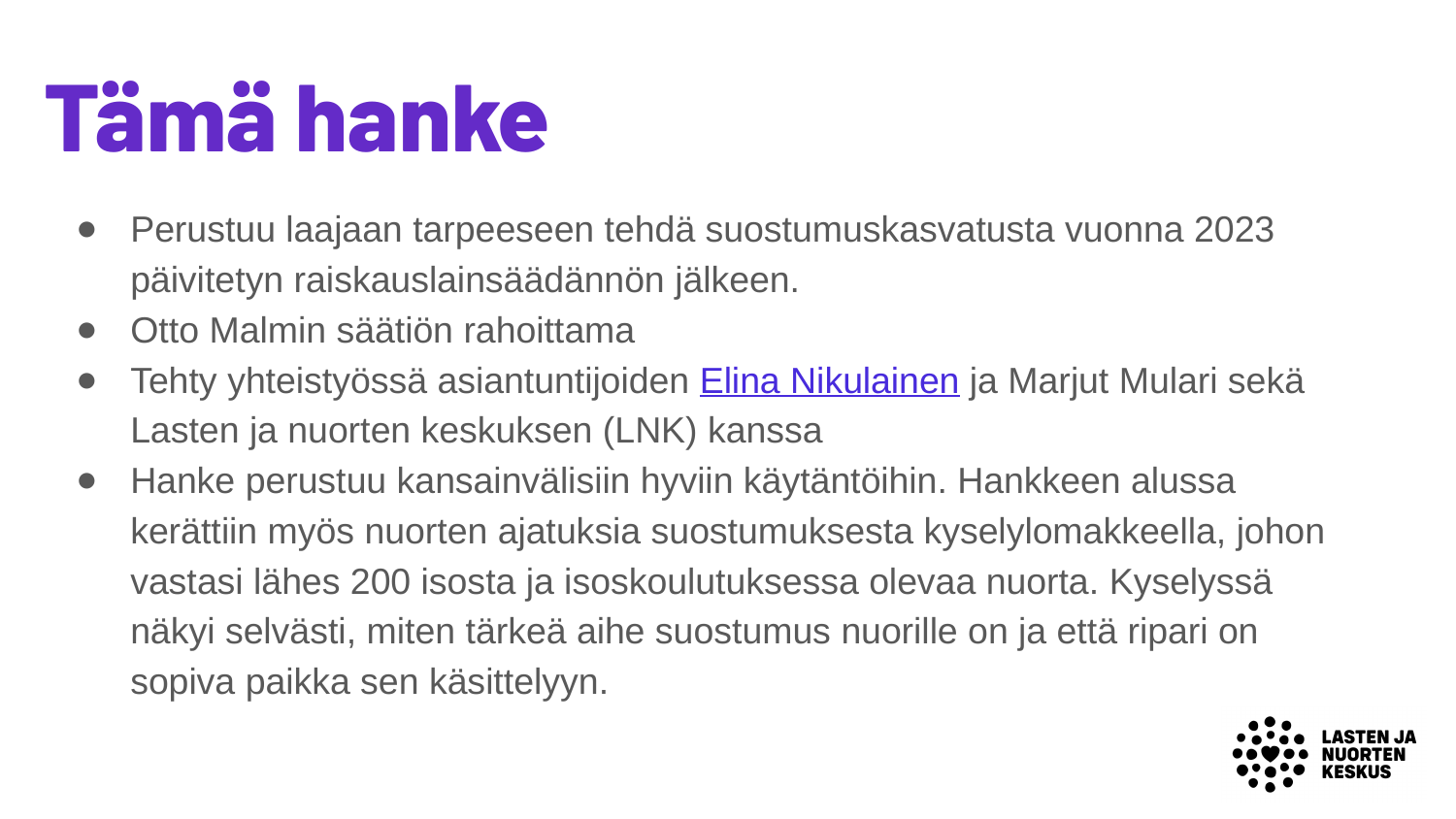

# Tämä hanke
Perustuu laajaan tarpeeseen tehdä suostumuskasvatusta vuonna 2023 päivitetyn raiskauslainsäädännön jälkeen.
Otto Malmin säätiön rahoittama
Tehty yhteistyössä asiantuntijoiden Elina Nikulainen ja Marjut Mulari sekä Lasten ja nuorten keskuksen (LNK) kanssa
Hanke perustuu kansainvälisiin hyviin käytäntöihin. Hankkeen alussa kerättiin myös nuorten ajatuksia suostumuksesta kyselylomakkeella, johon vastasi lähes 200 isosta ja isoskoulutuksessa olevaa nuorta. Kyselyssä näkyi selvästi, miten tärkeä aihe suostumus nuorille on ja että ripari on sopiva paikka sen käsittelyyn.